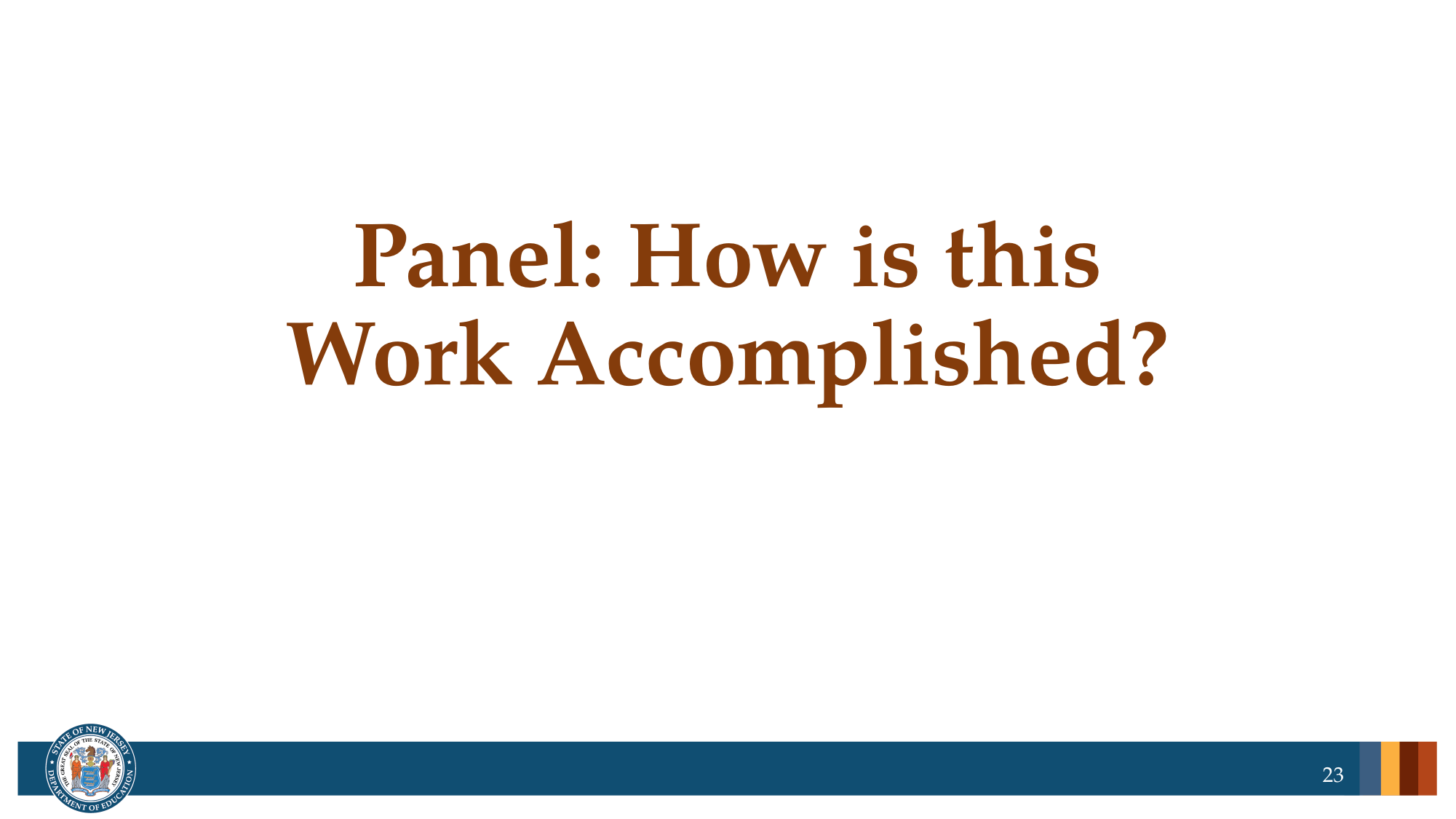

# Panel: How is this Work Accomplished?
23